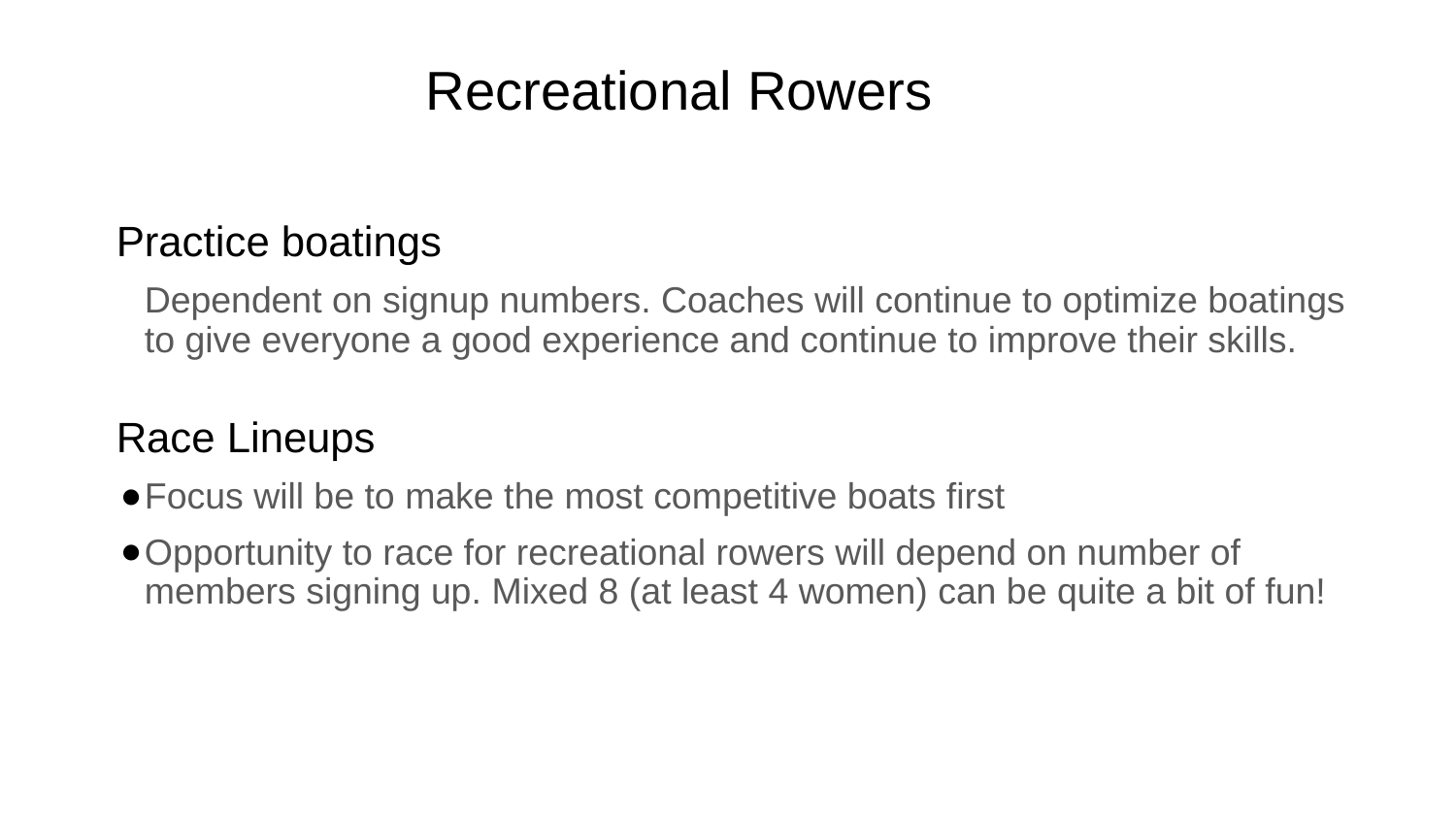

# Recreational Rowers
Practice boatings
Dependent on signup numbers. Coaches will continue to optimize boatings to give everyone a good experience and continue to improve their skills.

Race Lineups
Focus will be to make the most competitive boats first
Opportunity to race for recreational rowers will depend on number of members signing up. Mixed 8 (at least 4 women) can be quite a bit of fun!